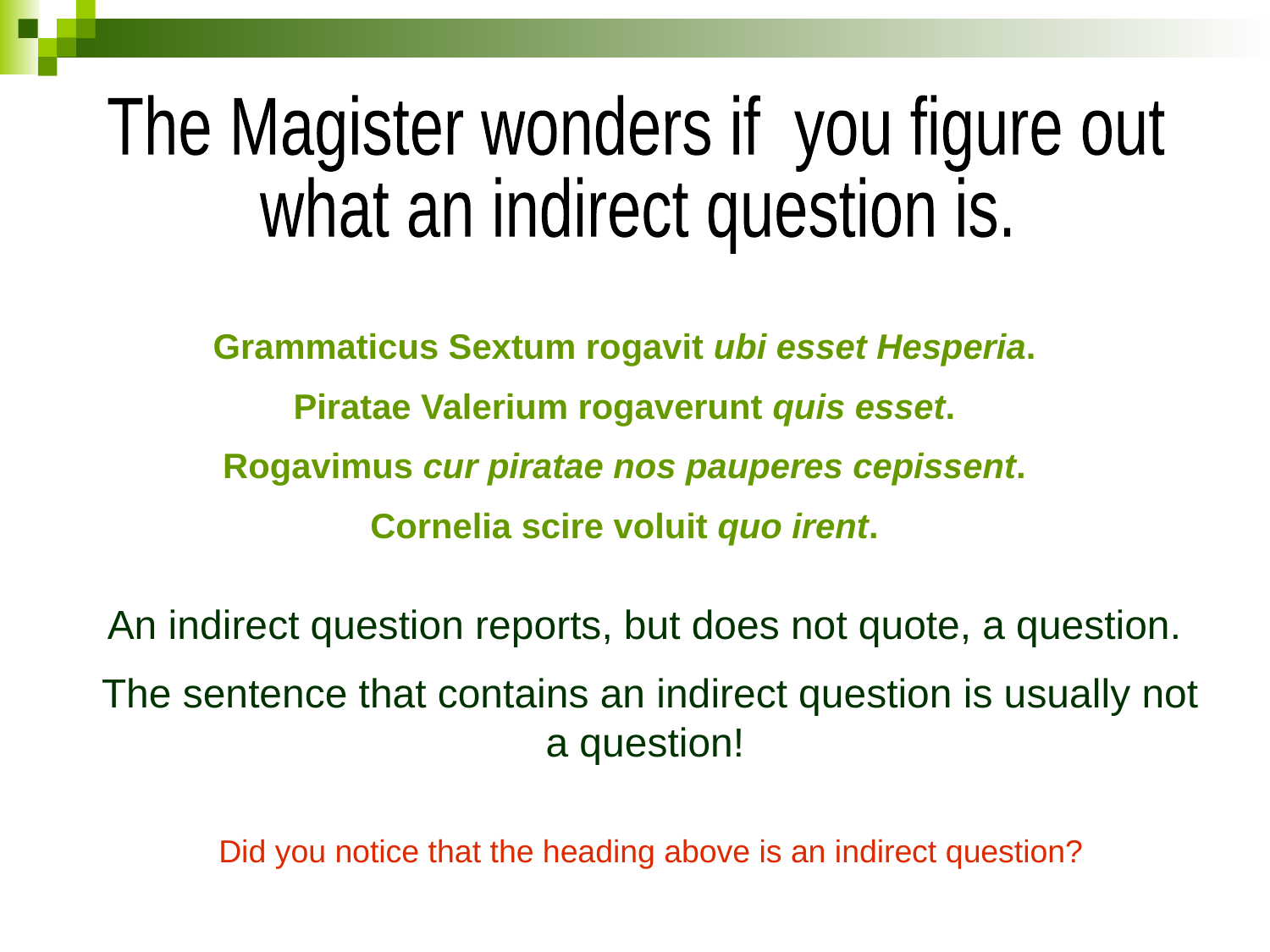

The Magister wonders if  you figure out
what an indirect question is.
Grammaticus Sextum rogavit ubi esset Hesperia.
Piratae Valerium rogaverunt quis esset.
Rogavimus cur piratae nos pauperes cepissent.
Cornelia scire voluit quo irent.
An indirect question reports, but does not quote, a question.
The sentence that contains an indirect question is usually not a question!
Did you notice that the heading above is an indirect question?